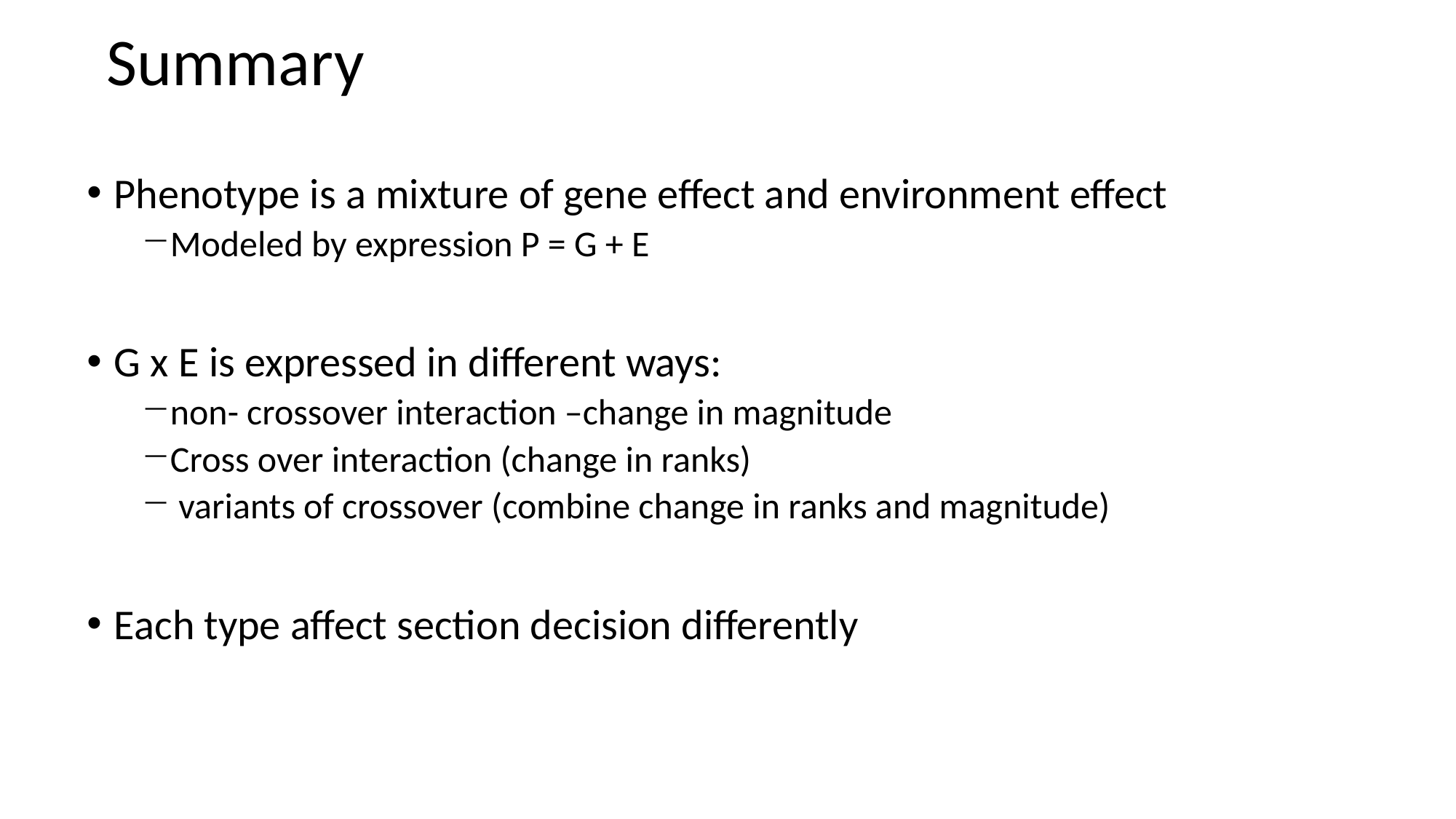

# Summary
Phenotype is a mixture of gene effect and environment effect
Modeled by expression P = G + E

G x E is expressed in different ways:
non- crossover interaction –change in magnitude
Cross over interaction (change in ranks)
 variants of crossover (combine change in ranks and magnitude)

Each type affect section decision differently